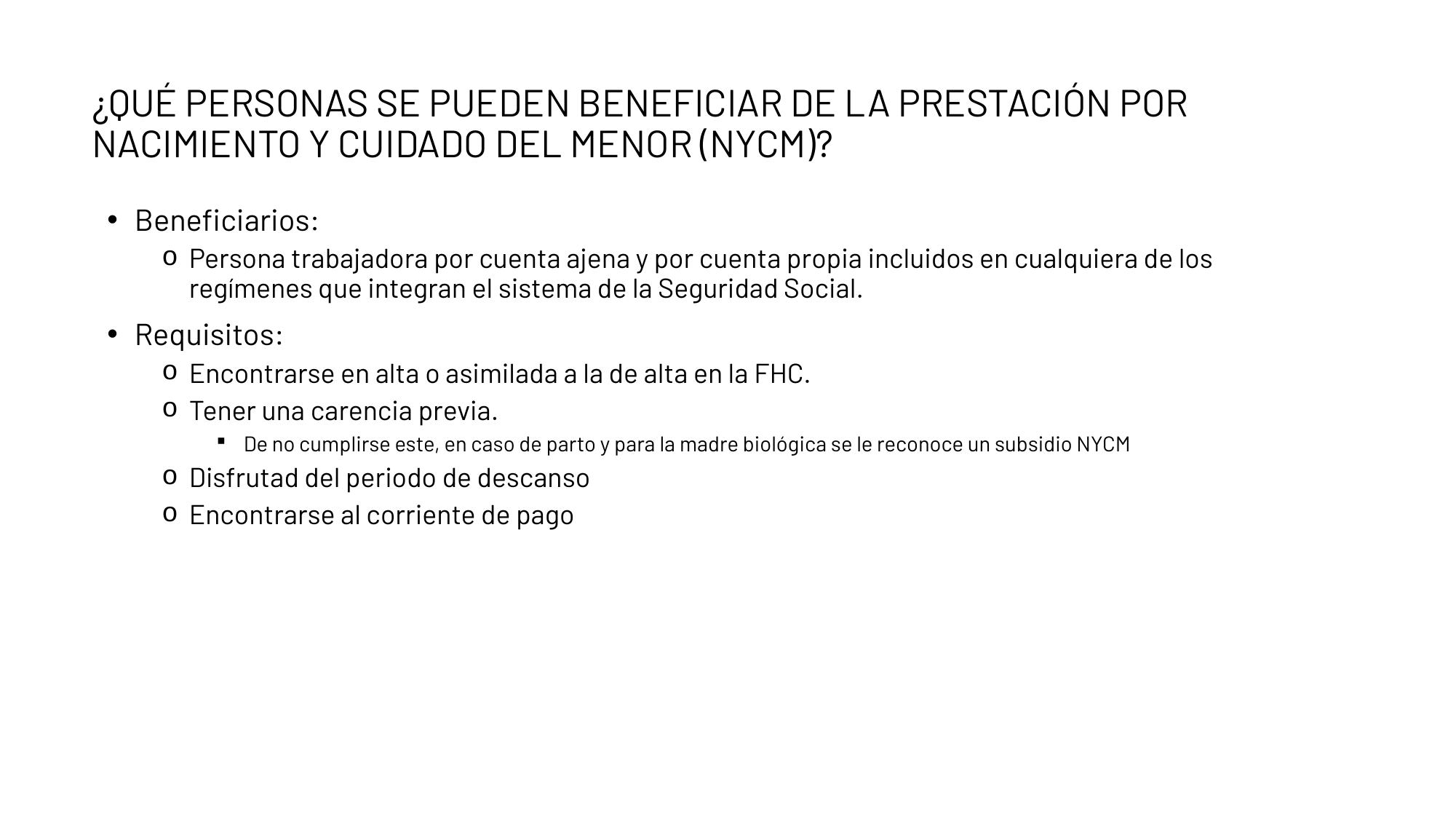

# ¿Qué personas se pueden beneficiar de la prestación por nacimiento y cuidado del menor (nycm)?
Beneficiarios:
Persona trabajadora por cuenta ajena y por cuenta propia incluidos en cualquiera de los regímenes que integran el sistema de la Seguridad Social.
Requisitos:
Encontrarse en alta o asimilada a la de alta en la FHC.
Tener una carencia previa.
De no cumplirse este, en caso de parto y para la madre biológica se le reconoce un subsidio NYCM
Disfrutad del periodo de descanso
Encontrarse al corriente de pago